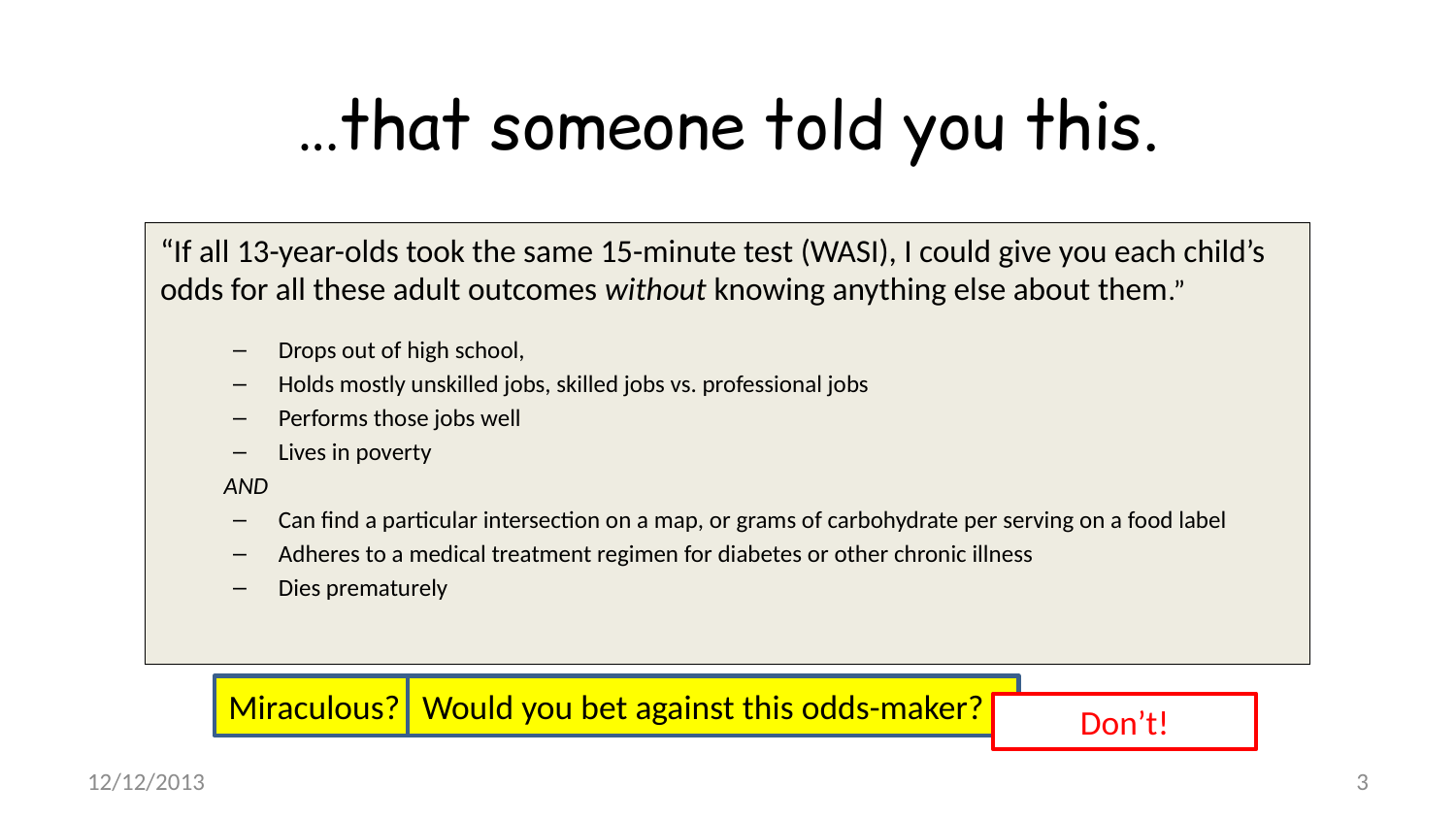

#
…that someone told you this.
“If all 13-year-olds took the same 15-minute test (WASI), I could give you each child’s odds for all these adult outcomes without knowing anything else about them.”

Drops out of high school,
Holds mostly unskilled jobs, skilled jobs vs. professional jobs
Performs those jobs well
Lives in poverty
AND
Can find a particular intersection on a map, or grams of carbohydrate per serving on a food label
Adheres to a medical treatment regimen for diabetes or other chronic illness
Dies prematurely
Miraculous?
Would you bet against this odds-maker?
Don’t!
12/12/2013
3